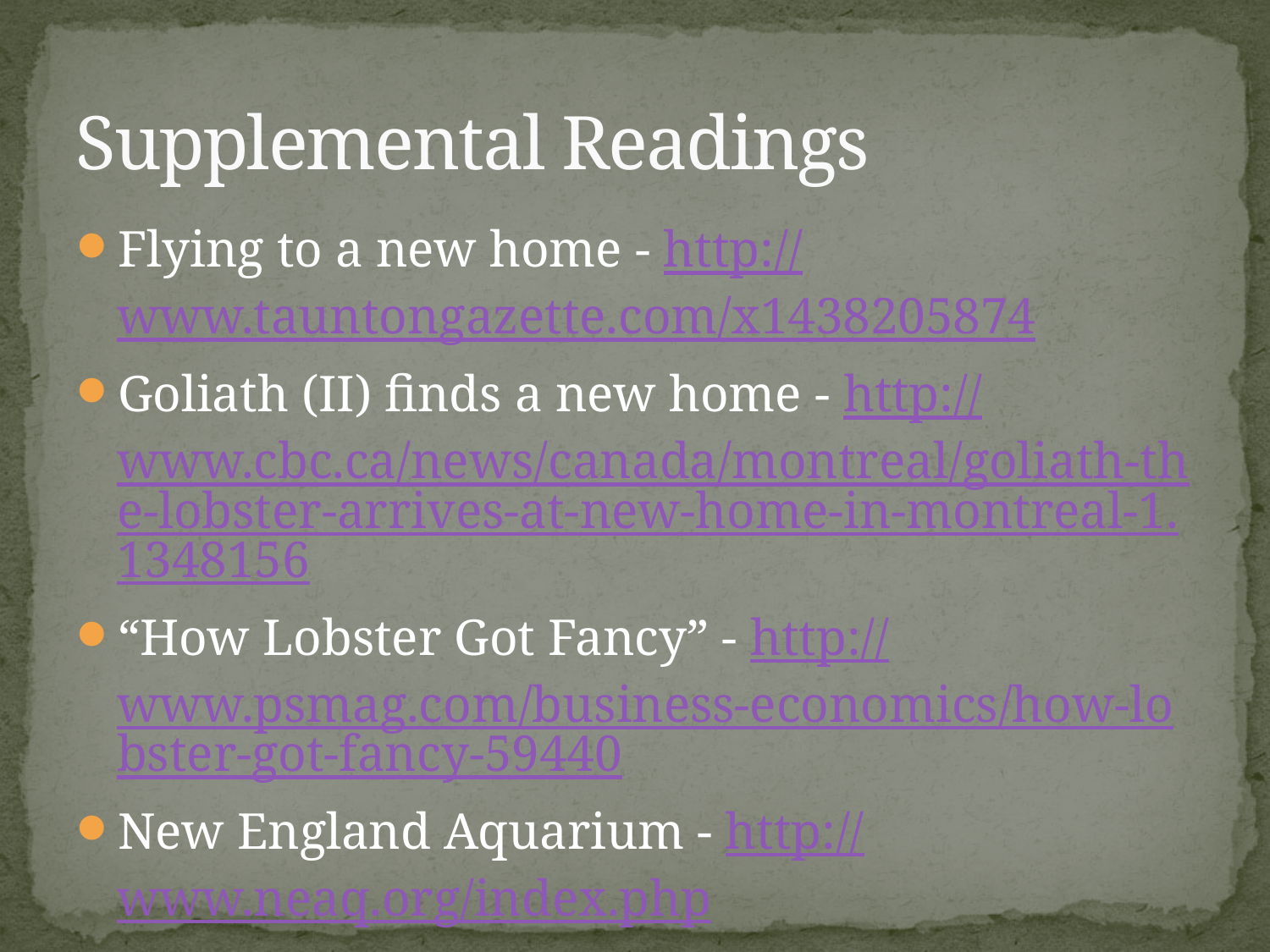

# Supplemental Readings
Flying to a new home - http://www.tauntongazette.com/x1438205874
Goliath (II) finds a new home - http://www.cbc.ca/news/canada/montreal/goliath-the-lobster-arrives-at-new-home-in-montreal-1.1348156
“How Lobster Got Fancy” - http://www.psmag.com/business-economics/how-lobster-got-fancy-59440
New England Aquarium - http://www.neaq.org/index.php